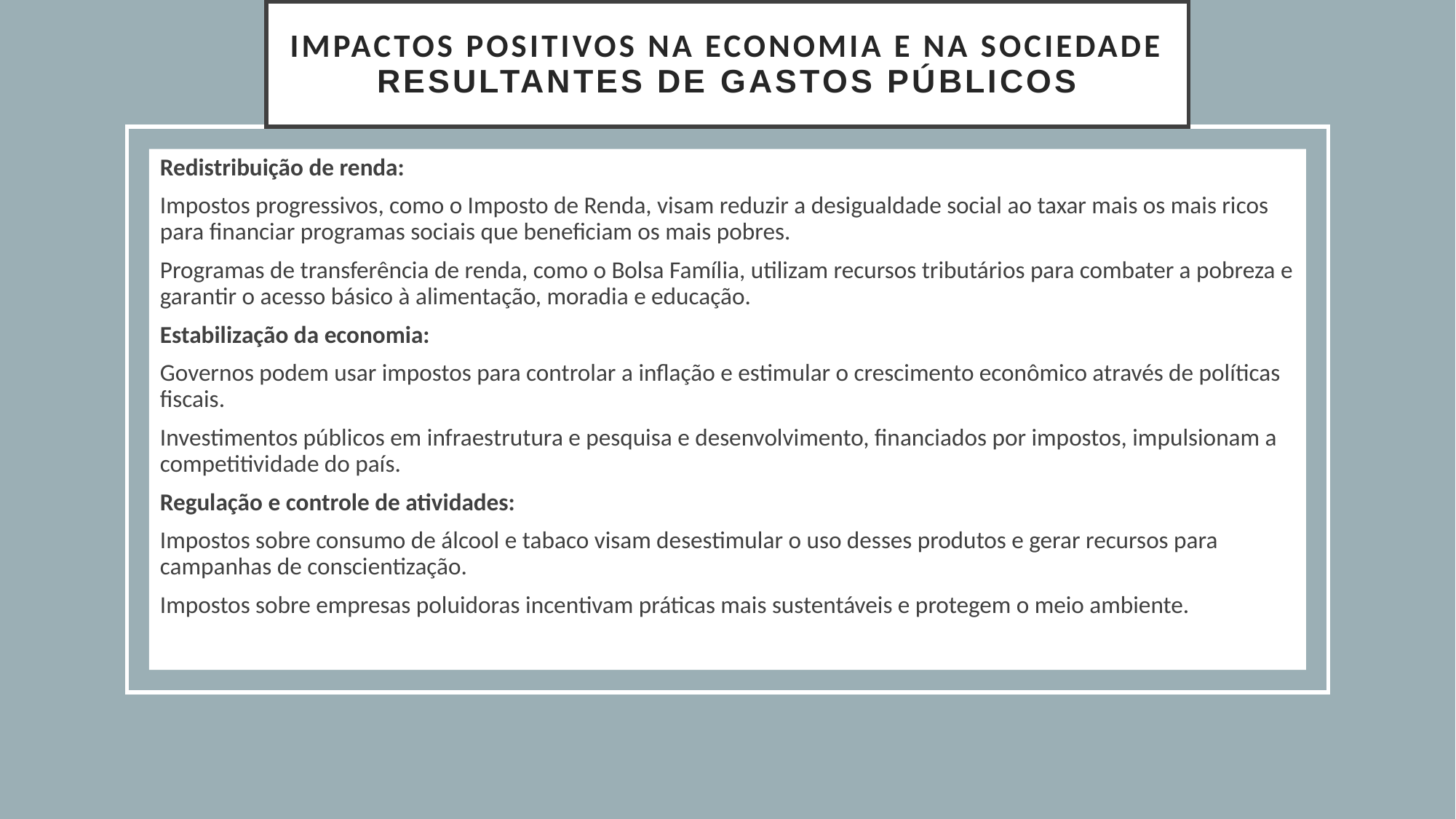

# IMPACTOS POSITIVOS na ECONOMIA E na SOCIEDade resultantes de gastos públicos

Redistribuição de renda:
Impostos progressivos, como o Imposto de Renda, visam reduzir a desigualdade social ao taxar mais os mais ricos para financiar programas sociais que beneficiam os mais pobres.
Programas de transferência de renda, como o Bolsa Família, utilizam recursos tributários para combater a pobreza e garantir o acesso básico à alimentação, moradia e educação.
Estabilização da economia:
Governos podem usar impostos para controlar a inflação e estimular o crescimento econômico através de políticas fiscais.
Investimentos públicos em infraestrutura e pesquisa e desenvolvimento, financiados por impostos, impulsionam a competitividade do país.
Regulação e controle de atividades:
Impostos sobre consumo de álcool e tabaco visam desestimular o uso desses produtos e gerar recursos para campanhas de conscientização.
Impostos sobre empresas poluidoras incentivam práticas mais sustentáveis e protegem o meio ambiente.